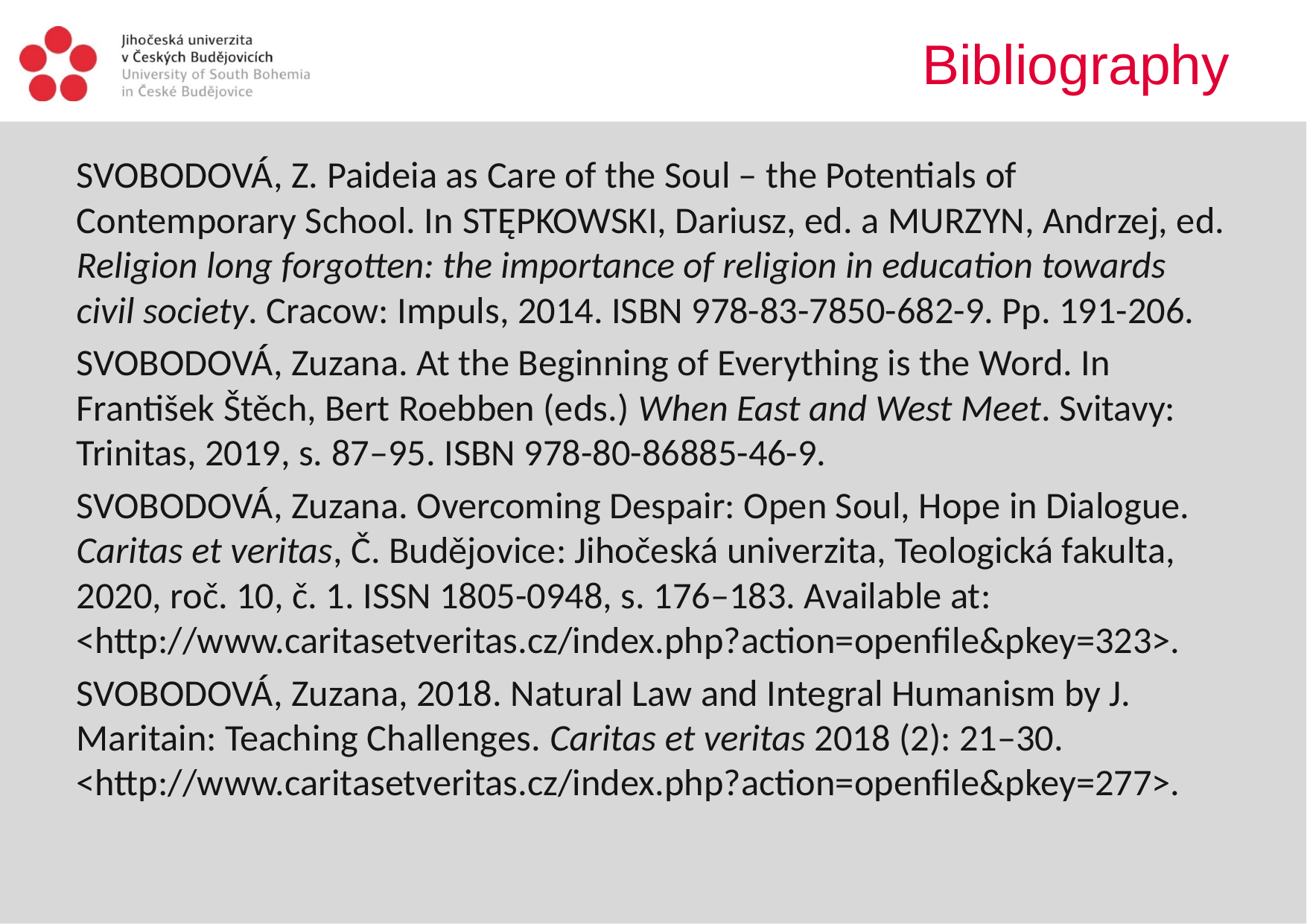

# Bibliography
SVOBODOVÁ, Z. Paideia as Care of the Soul – the Potentials of Contemporary School. In Stępkowski, Dariusz, ed. a Murzyn, Andrzej, ed. Religion long forgotten: the importance of religion in education towards civil society. Cracow: Impuls, 2014. ISBN 978-83-7850-682-9. Pp. 191-206.
SVOBODOVÁ, Zuzana. At the Beginning of Everything is the Word. In František Štěch, Bert Roebben (eds.) When East and West Meet. Svitavy: Trinitas, 2019, s. 87–95. ISBN 978-80-86885-46-9.
SVOBODOVÁ, Zuzana. Overcoming Despair: Open Soul, Hope in Dialogue. Caritas et veritas, Č. Budějovice: Jihočeská univerzita, Teologická fakulta, 2020, roč. 10, č. 1. ISSN 1805-0948, s. 176–183. Available at: <http://www.caritasetveritas.cz/index.php?action=openfile&pkey=323>.
SVOBODOVÁ, Zuzana, 2018. Natural Law and Integral Humanism by J. Maritain: Teaching Challenges. Caritas et veritas 2018 (2): 21–30. <http://www.caritasetveritas.cz/index.php?action=openfile&pkey=277>.